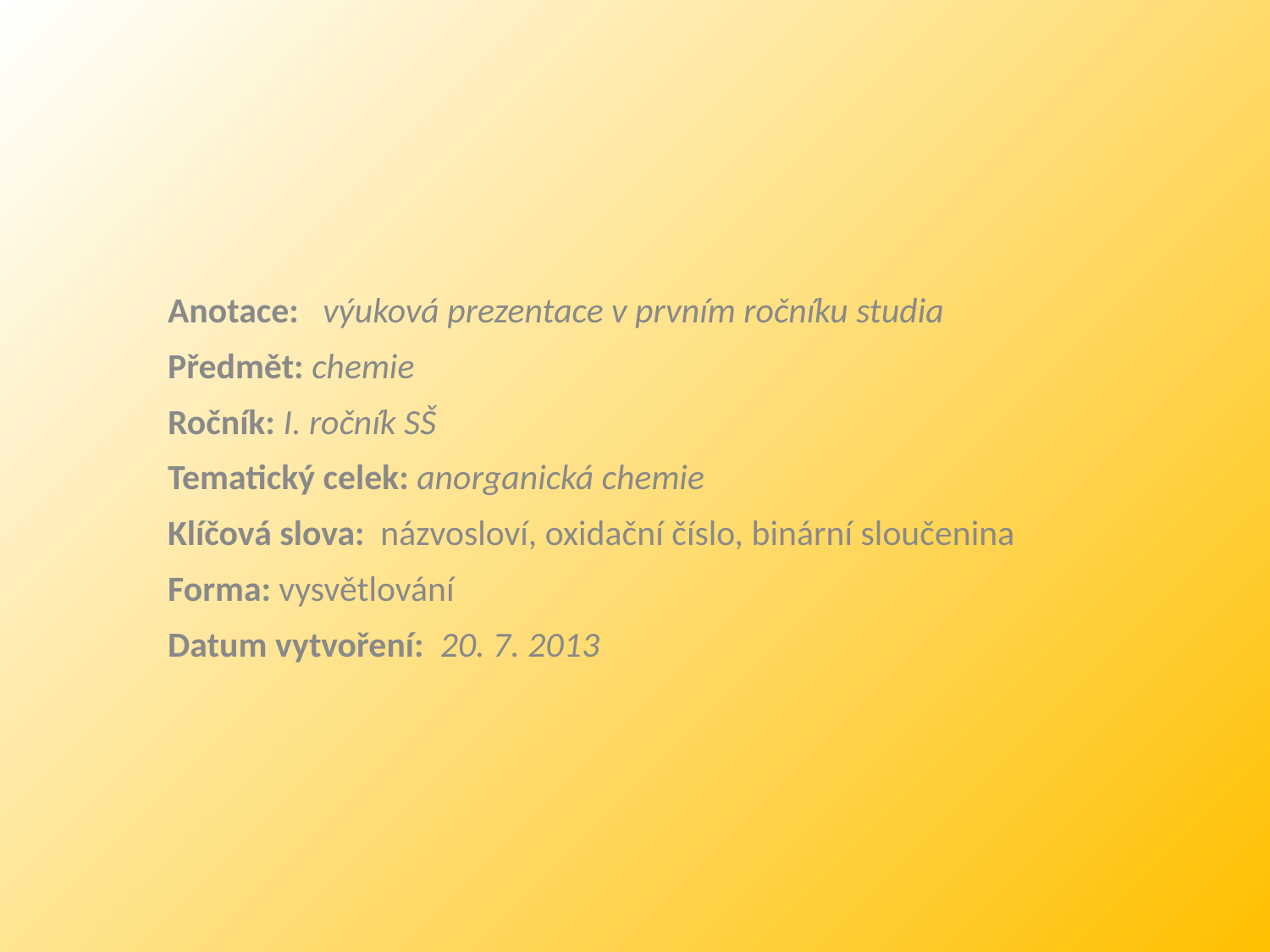

Anotace:   výuková prezentace v prvním ročníku studia
Předmět: chemie
Ročník: I. ročník SŠ
Tematický celek: anorganická chemie
Klíčová slova:  názvosloví, oxidační číslo, binární sloučenina
Forma: vysvětlování
Datum vytvoření:  20. 7. 2013